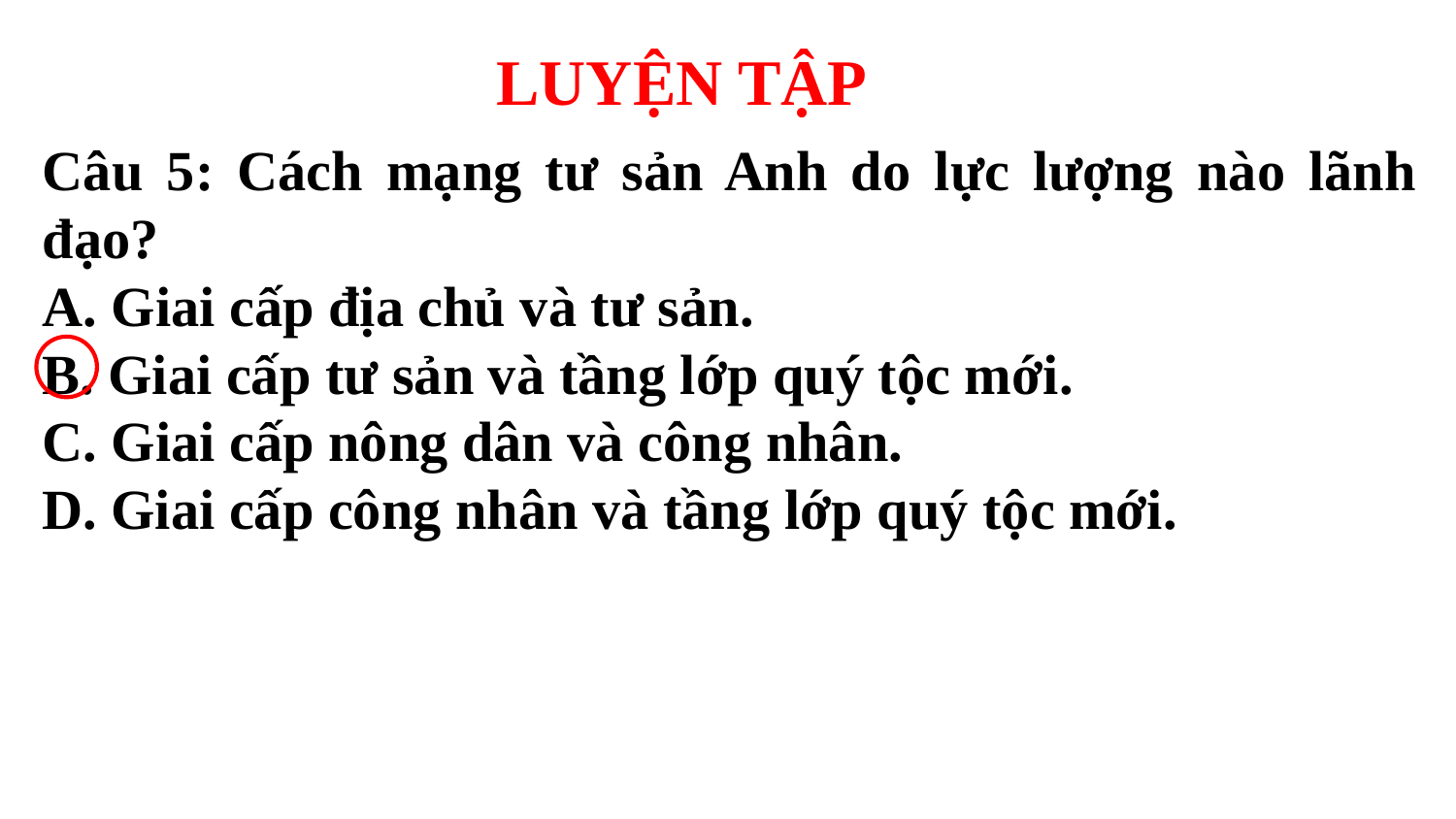

LUYỆN TẬP
Câu 5: Cách mạng tư sản Anh do lực lượng nào lãnh đạo?
A. Giai cấp địa chủ và tư sản.
B. Giai cấp tư sản và tầng lớp quý tộc mới.
C. Giai cấp nông dân và công nhân.
D. Giai cấp công nhân và tầng lớp quý tộc mới.